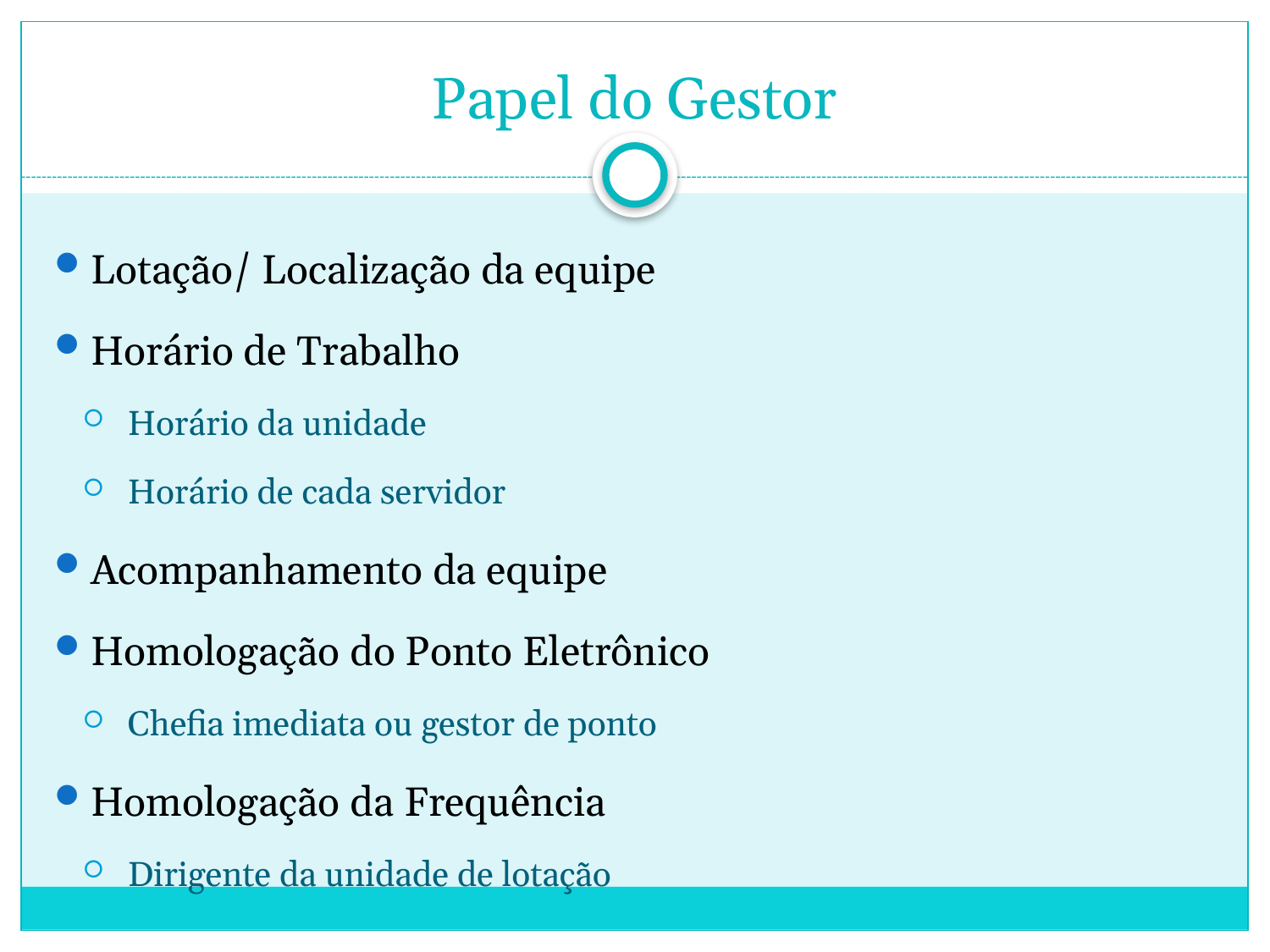

# Papel do Gestor
Lotação/ Localização da equipe
Horário de Trabalho
Horário da unidade
Horário de cada servidor
Acompanhamento da equipe
Homologação do Ponto Eletrônico
Chefia imediata ou gestor de ponto
Homologação da Frequência
Dirigente da unidade de lotação